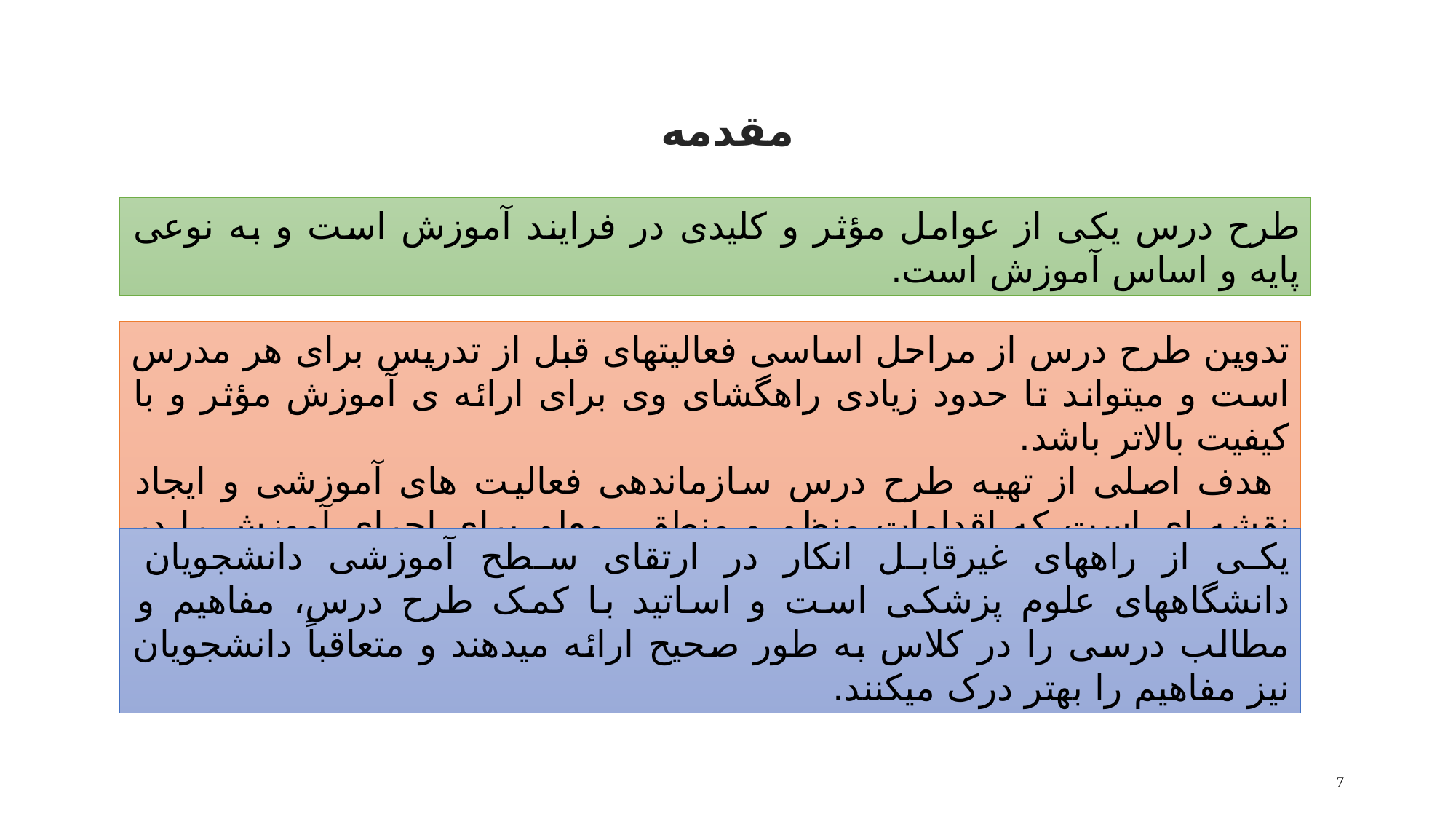

# مقدمه
طرح درس یکی از عوامل مؤثر و کلیدی در فرایند آموزش است و به نوعی پایه و اساس آموزش است.

تدوین طرح درس از مراحل اساسی فعالیتهای قبل از تدریس برای هر مدرس است و میتواند تا حدود زیادی راهگشای وی برای ارائه ی آموزش مؤثر و با کیفیت بالاتر باشد.
 هدف اصلی از تهیه طرح درس سازماندهی فعالیت های آموزشی و ایجاد نقشه ای است که اقدامات منظم و منطقی معلم برای اجرای آموزش را در جریان کلاس نشان دهد.
یکی از راههای غیرقابل انکار در ارتقای سطح آموزشی دانشجویان دانشگاههای علوم پزشکی است و اساتید با کمک طرح درس، مفاهیم و مطالب درسی را در کلاس به طور صحیح ارائه میدهند و متعاقباً دانشجویان نیز مفاهیم را بهتر درک میکنند.
7